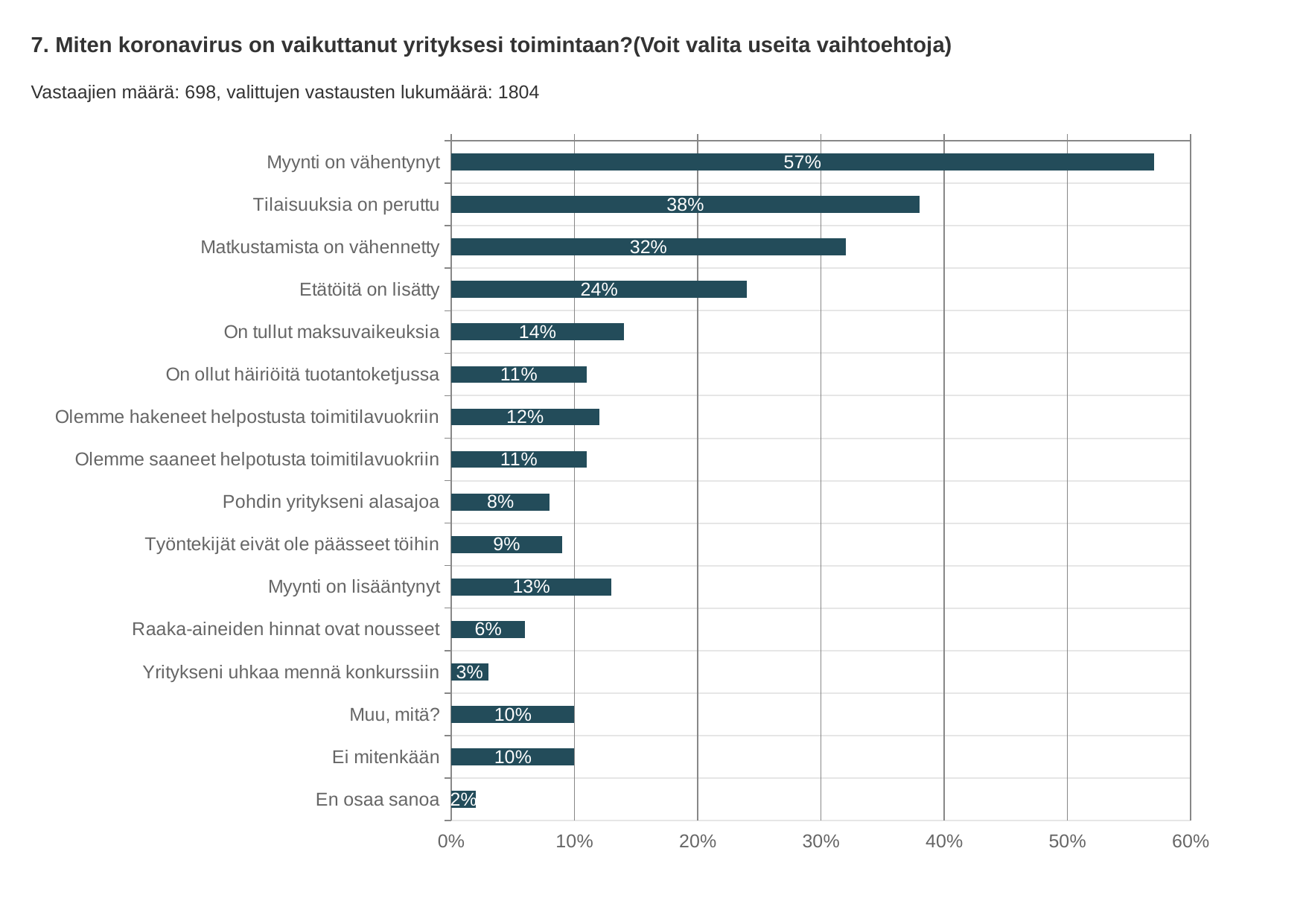

7. Miten koronavirus on vaikuttanut yrityksesi toimintaan?(Voit valita useita vaihtoehtoja)
Vastaajien määrä: 698, valittujen vastausten lukumäärä: 1804

### Chart

| Category | Miten koronavirus on vaikuttanut yrityksesi toimintaan?(Voit valita useita vaihtoehtoja) |
|---|---|
| Myynti on vähentynyt | 0.57 |
| Tilaisuuksia on peruttu | 0.38 |
| Matkustamista on vähennetty | 0.32 |
| Etätöitä on lisätty | 0.24 |
| On tullut maksuvaikeuksia | 0.14 |
| On ollut häiriöitä tuotantoketjussa | 0.11 |
| Olemme hakeneet helpostusta toimitilavuokriin | 0.12 |
| Olemme saaneet helpotusta toimitilavuokriin | 0.11 |
| Pohdin yritykseni alasajoa | 0.08 |
| Työntekijät eivät ole päässeet töihin | 0.09 |
| Myynti on lisääntynyt | 0.13 |
| Raaka-aineiden hinnat ovat nousseet | 0.06 |
| Yritykseni uhkaa mennä konkurssiin | 0.03 |
| Muu, mitä? | 0.1 |
| Ei mitenkään | 0.1 |
| En osaa sanoa | 0.02 |